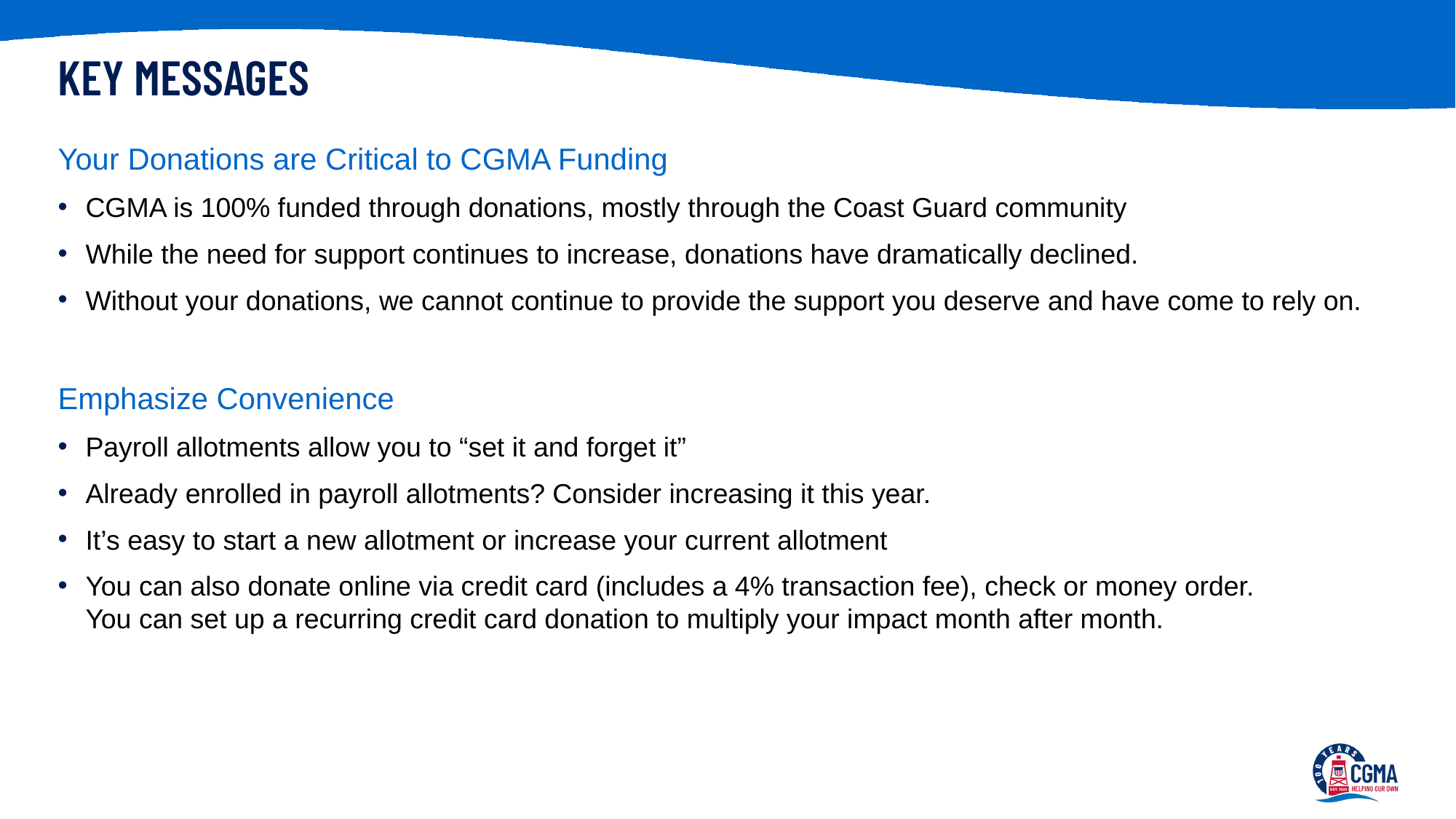

# KEY MESSAGES
Your Donations are Critical to CGMA Funding
CGMA is 100% funded through donations, mostly through the Coast Guard community
While the need for support continues to increase, donations have dramatically declined.
Without your donations, we cannot continue to provide the support you deserve and have come to rely on.

Emphasize Convenience
Payroll allotments allow you to “set it and forget it”
Already enrolled in payroll allotments? Consider increasing it this year.
It’s easy to start a new allotment or increase your current allotment
You can also donate online via credit card (includes a 4% transaction fee), check or money order.
You can set up a recurring credit card donation to multiply your impact month after month.